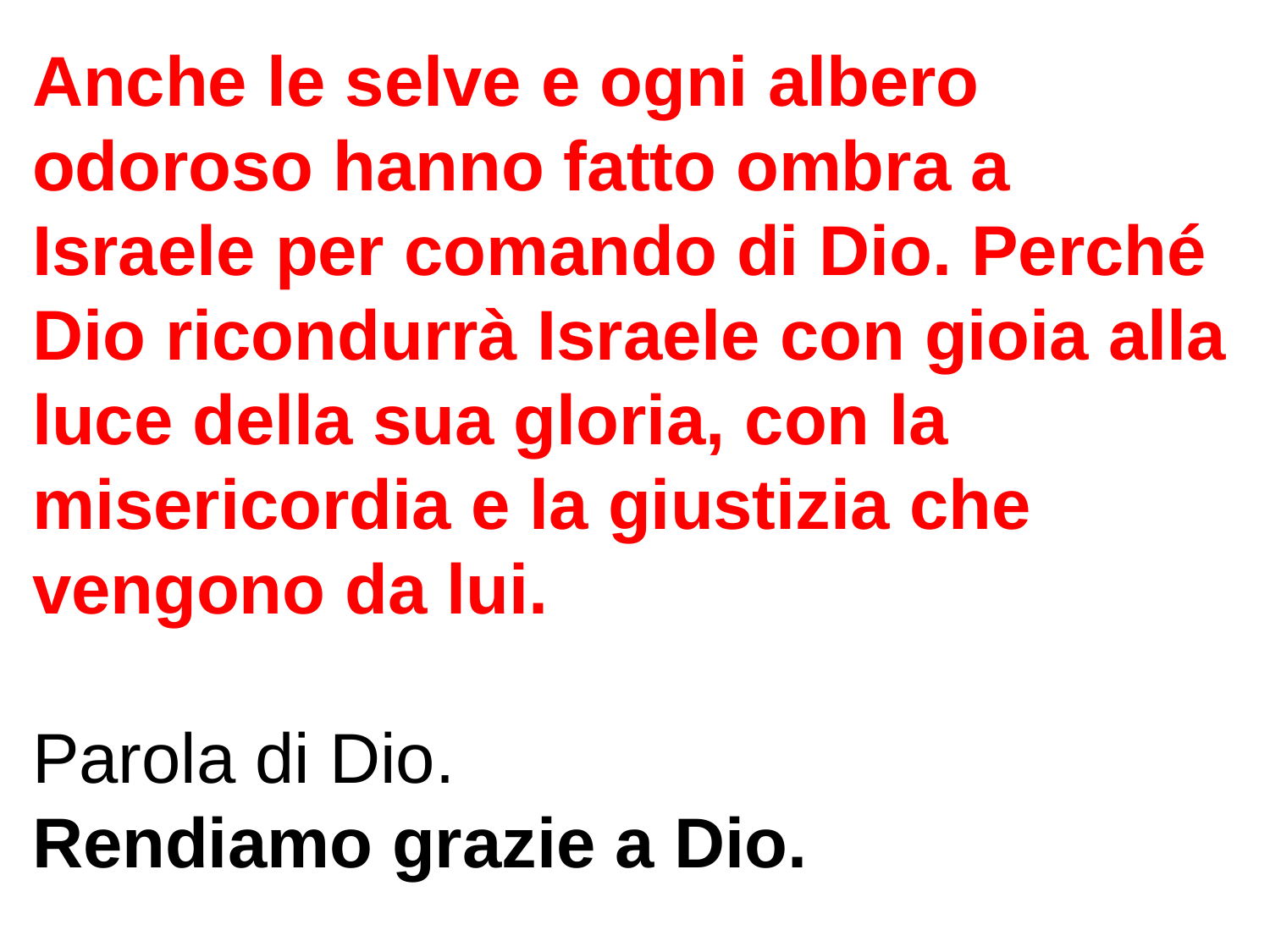

Anche le selve e ogni albero odoroso hanno fatto ombra a Israele per comando di Dio. Perché Dio ricondurrà Israele con gioia alla luce della sua gloria, con la misericordia e la giustizia che vengono da lui.

Parola di Dio.
Rendiamo grazie a Dio.